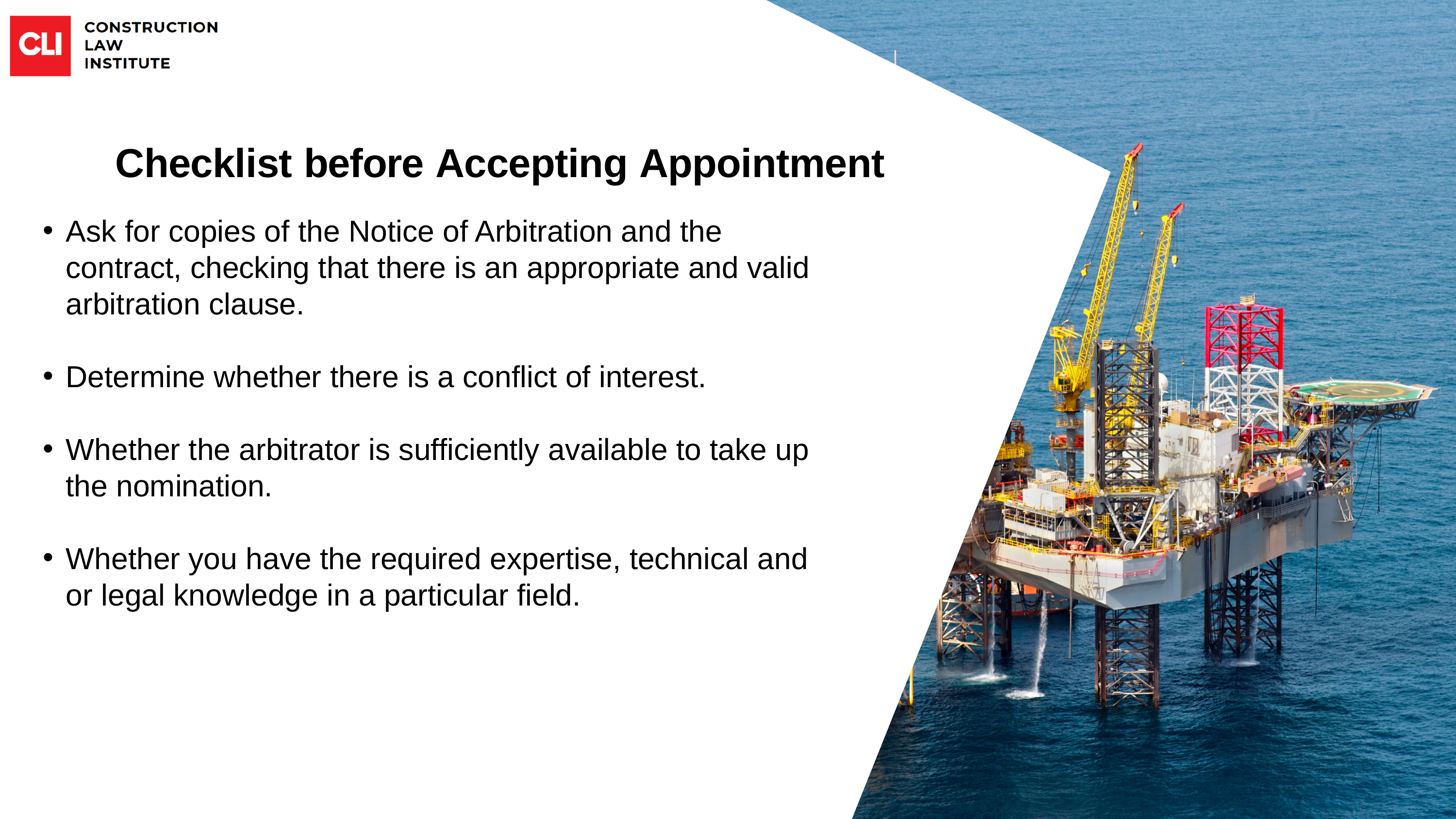

Checklist before Accepting Appointment
Ask for copies of the Notice of Arbitration and the contract, checking that there is an appropriate and valid arbitration clause.

Determine whether there is a conflict of interest.

Whether the arbitrator is sufficiently available to take up the nomination.

Whether you have the required expertise, technical and or legal knowledge in a particular field.